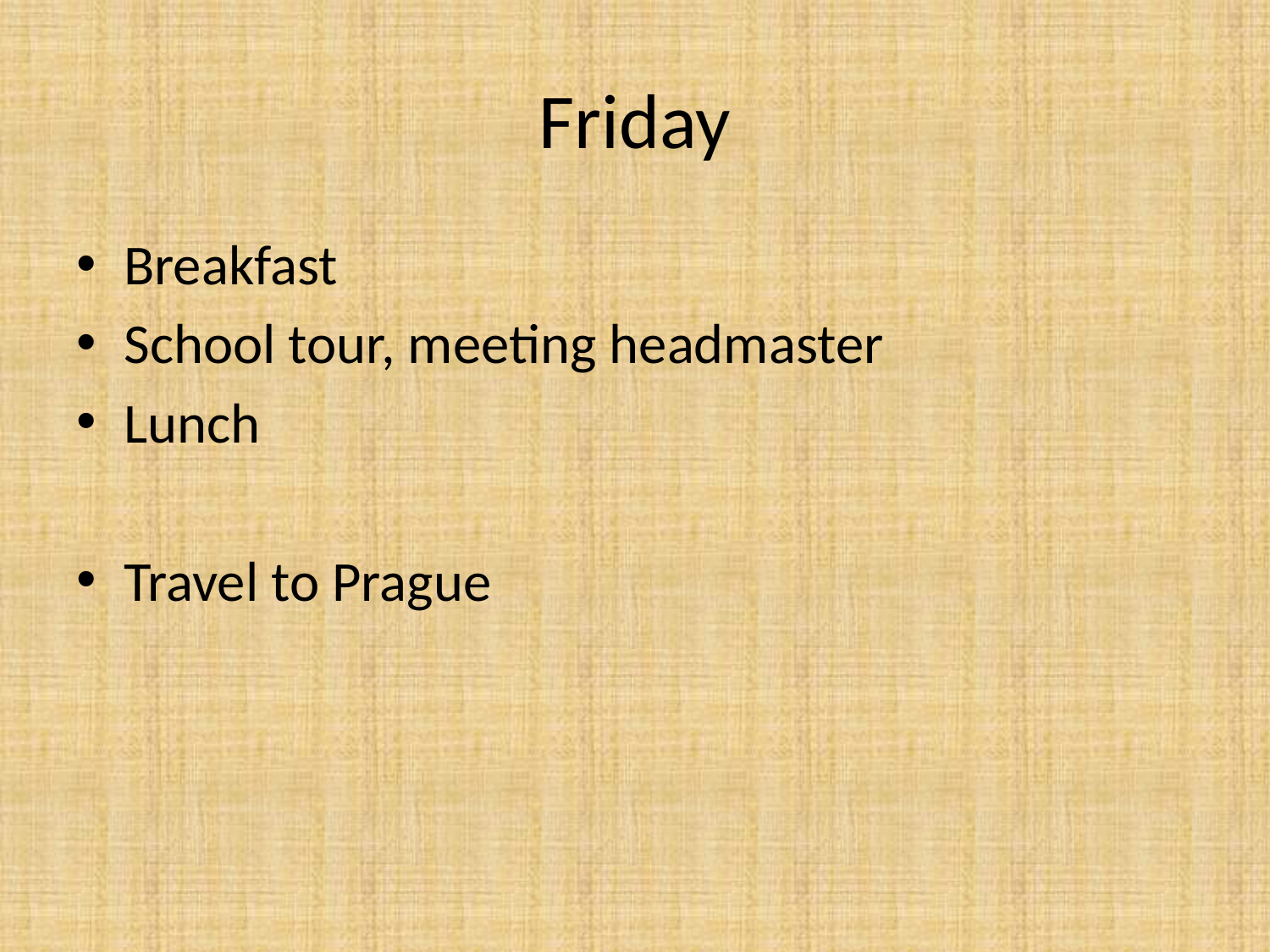

# Friday
Breakfast
School tour, meeting headmaster
Lunch

Travel to Prague